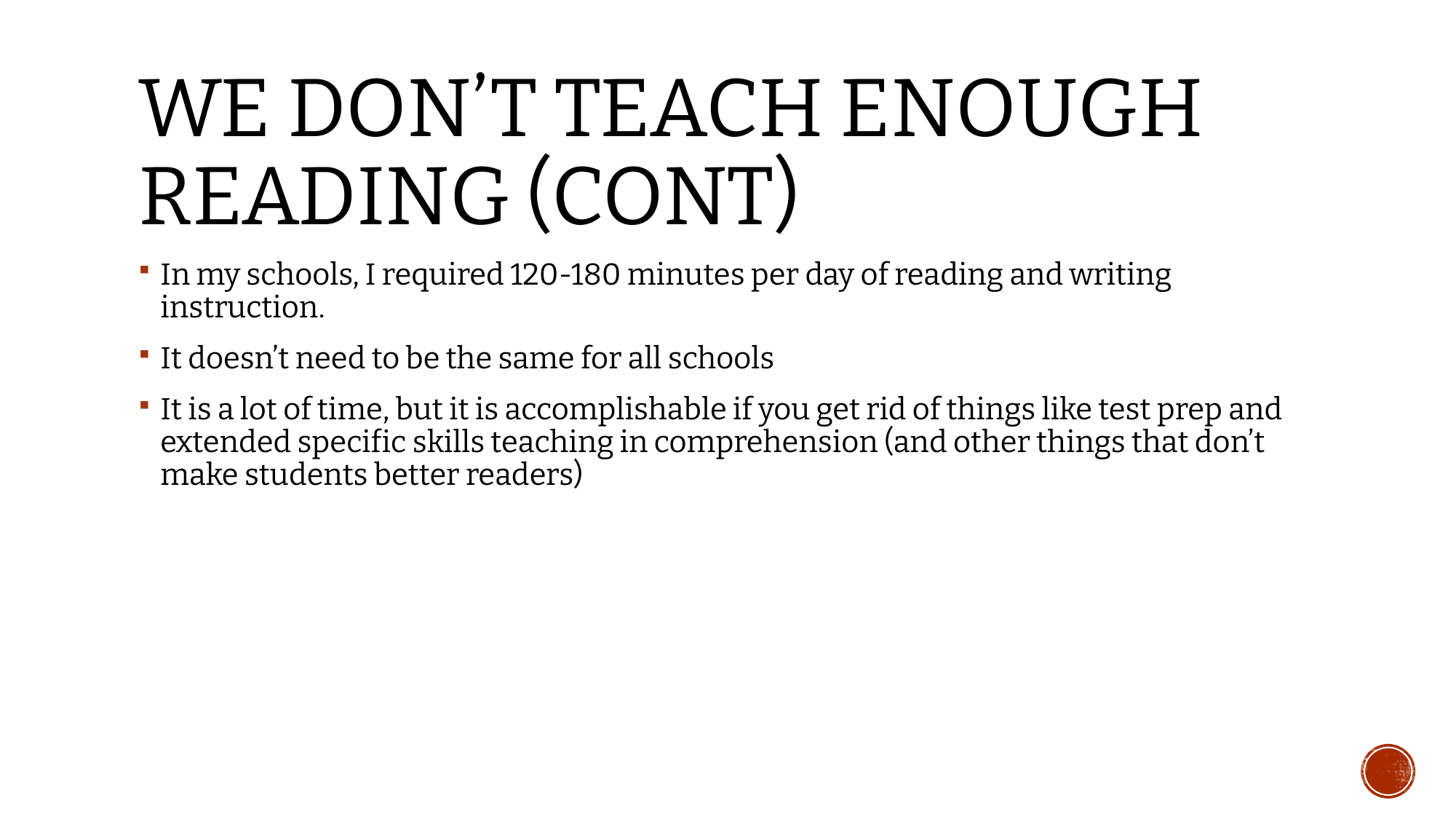

# We Don’t Teach Enough Reading (Cont)
In my schools, I required 120-180 minutes per day of reading and writing instruction.
It doesn’t need to be the same for all schools
It is a lot of time, but it is accomplishable if you get rid of things like test prep and extended specific skills teaching in comprehension (and other things that don’t make students better readers)